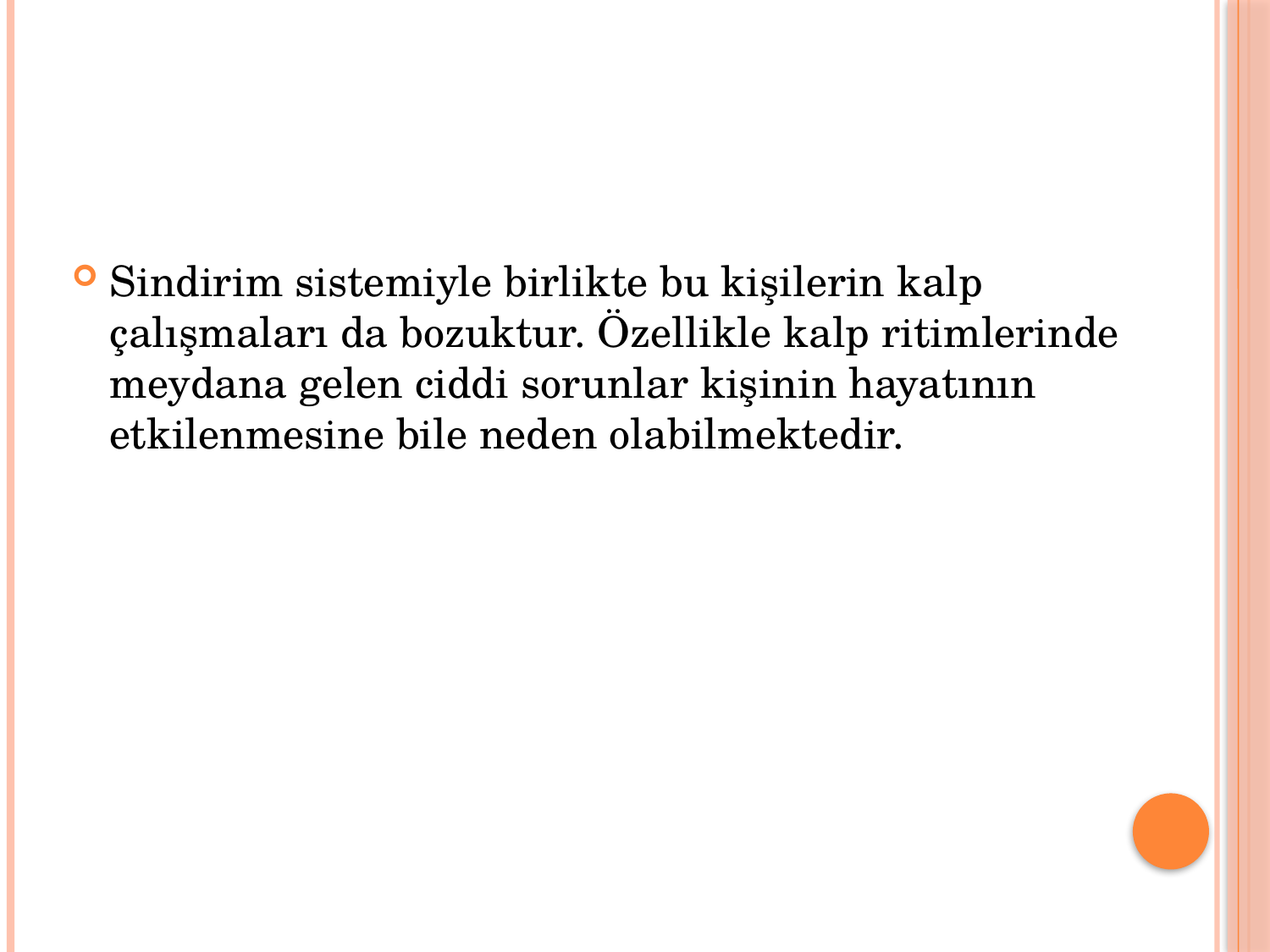

#
Sindirim sistemiyle birlikte bu kişilerin kalp çalışmaları da bozuktur. Özellikle kalp ritimlerinde meydana gelen ciddi sorunlar kişinin hayatının etkilenmesine bile neden olabilmektedir.